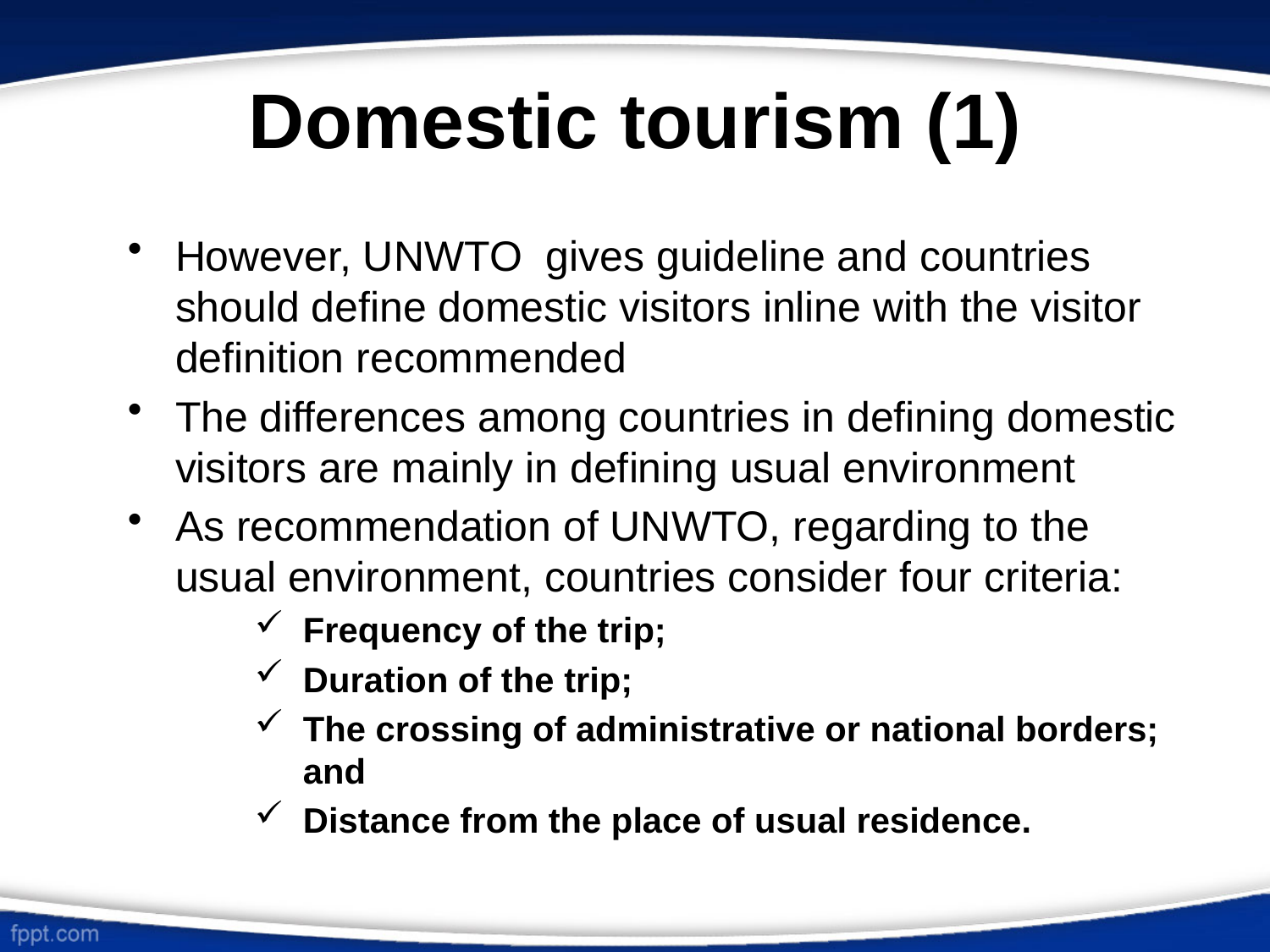

# Domestic tourism (1)
However, UNWTO  gives guideline and countries should define domestic visitors inline with the visitor definition recommended
The differences among countries in defining domestic visitors are mainly in defining usual environment
As recommendation of UNWTO, regarding to the usual environment, countries consider four criteria:
Frequency of the trip;
Duration of the trip;
The crossing of administrative or national borders; and
Distance from the place of usual residence.